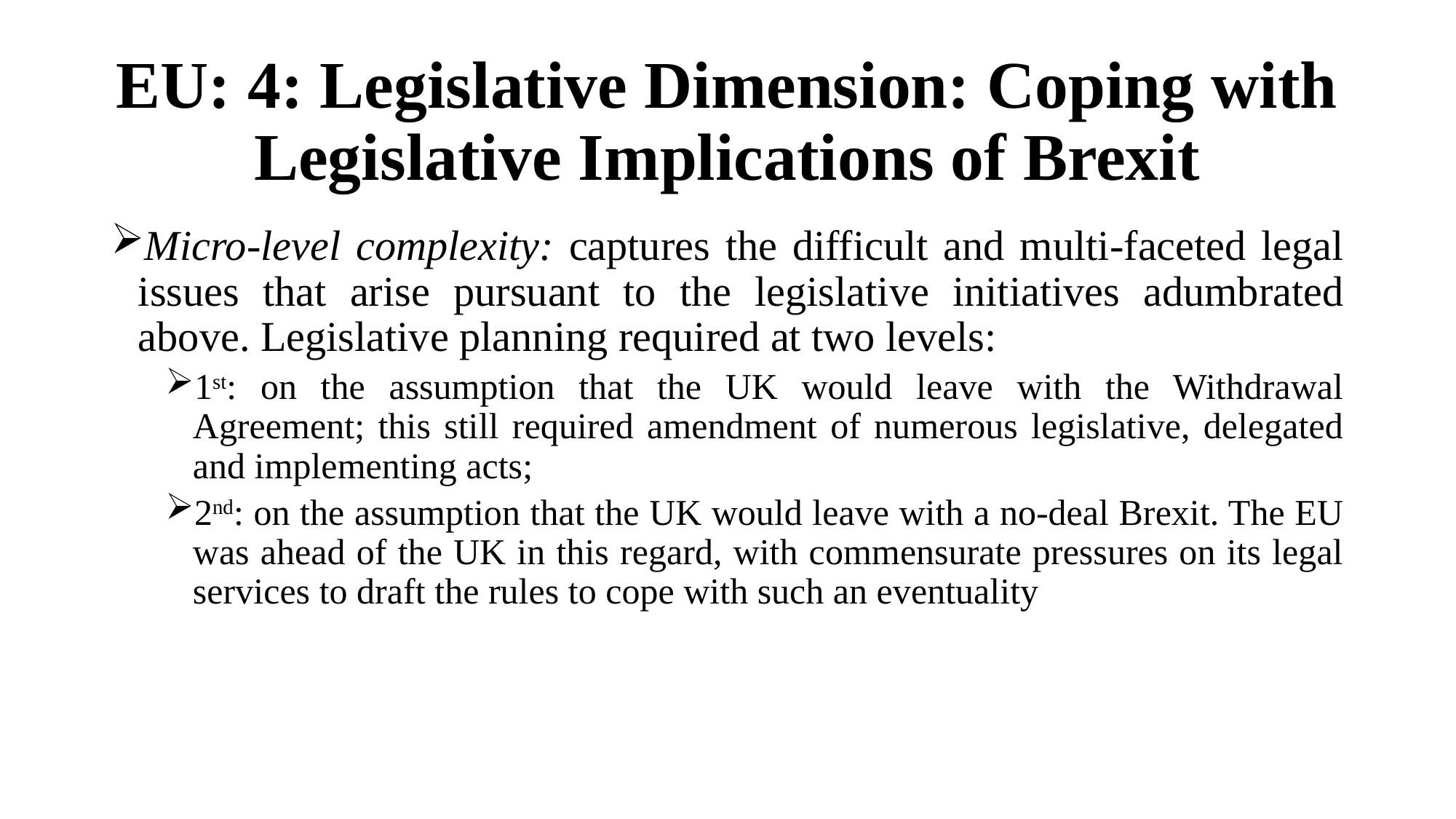

# EU: 4: Legislative Dimension: Coping with Legislative Implications of Brexit
Micro-level complexity: captures the difficult and multi-faceted legal issues that arise pursuant to the legislative initiatives adumbrated above. Legislative planning required at two levels:
1st: on the assumption that the UK would leave with the Withdrawal Agreement; this still required amendment of numerous legislative, delegated and implementing acts;
2nd: on the assumption that the UK would leave with a no-deal Brexit. The EU was ahead of the UK in this regard, with commensurate pressures on its legal services to draft the rules to cope with such an eventuality